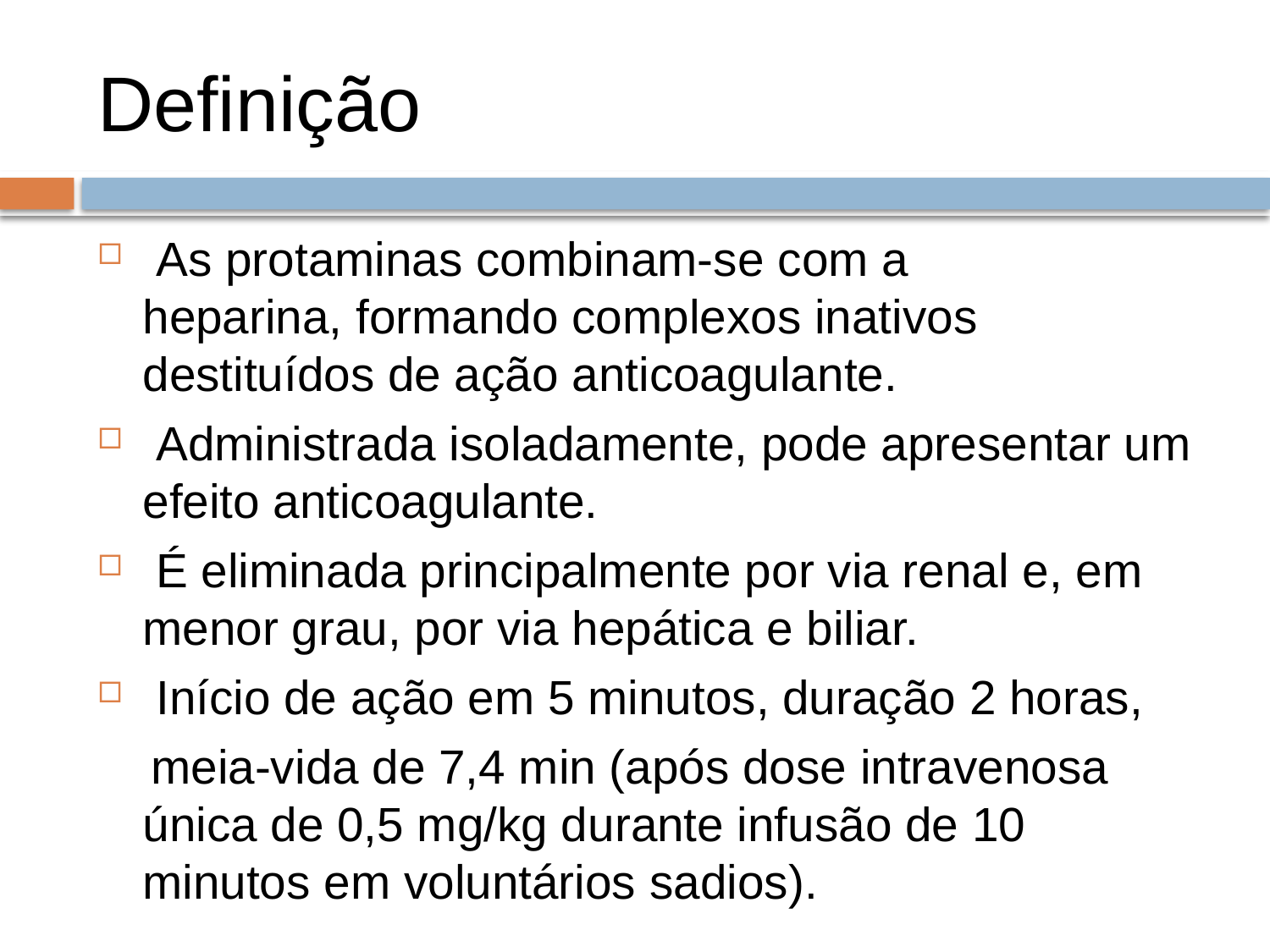

# Definição
 As protaminas combinam-se com a
heparina, formando complexos inativos destituídos de ação anticoagulante.
 Administrada isoladamente, pode apresentar um efeito anticoagulante.
 É eliminada principalmente por via renal e, em menor grau, por via hepática e biliar.
 Início de ação em 5 minutos, duração 2 horas,
    meia-vida de 7,4 min (após dose intravenosa única de 0,5 mg/kg durante infusão de 10 minutos em voluntários sadios).